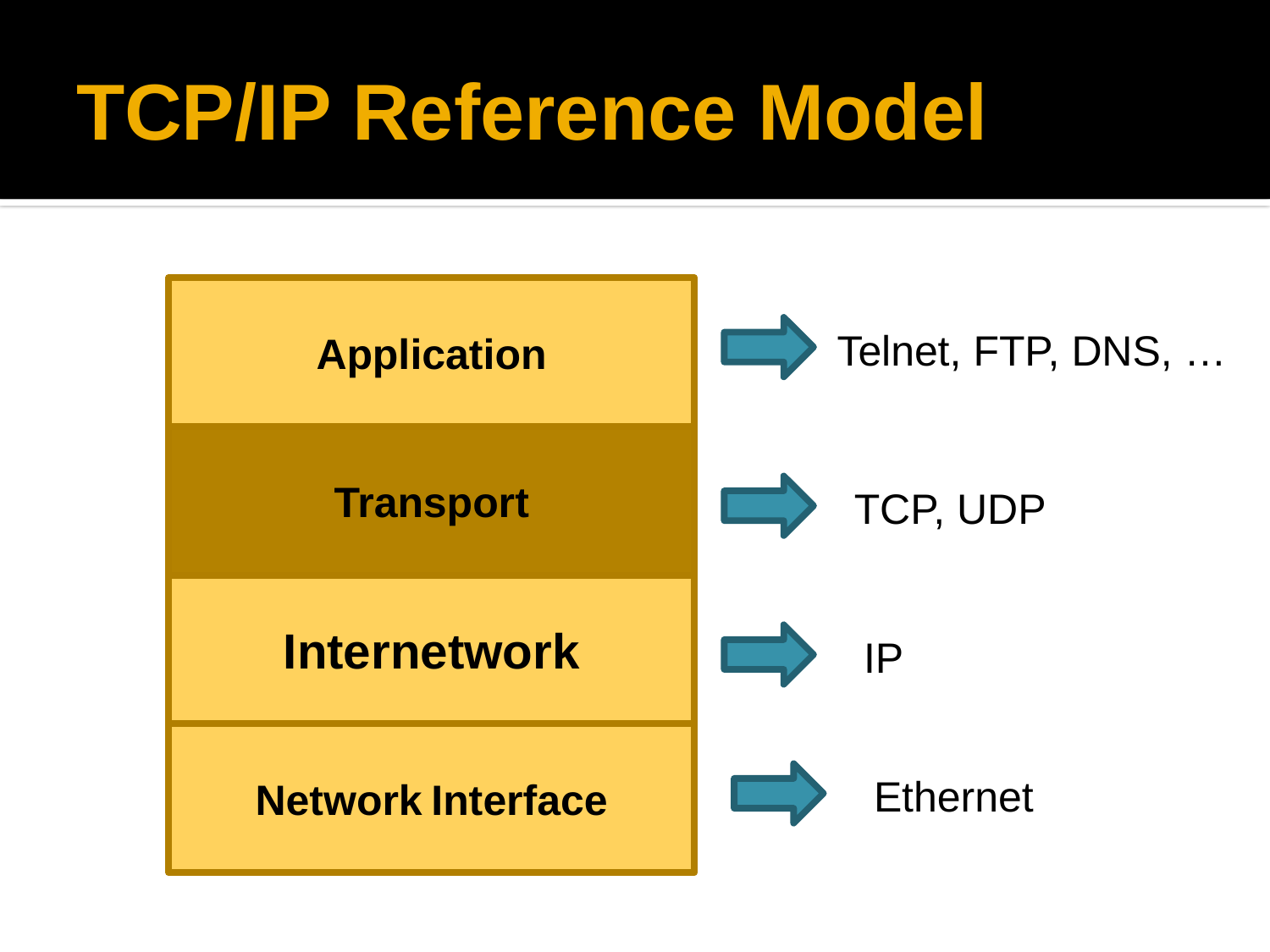

# TCP/IP Reference Model
Application

Telnet, FTP, DNS, …
Transport

TCP, UDP
Internetwork

IP
Network Interface

Ethernet